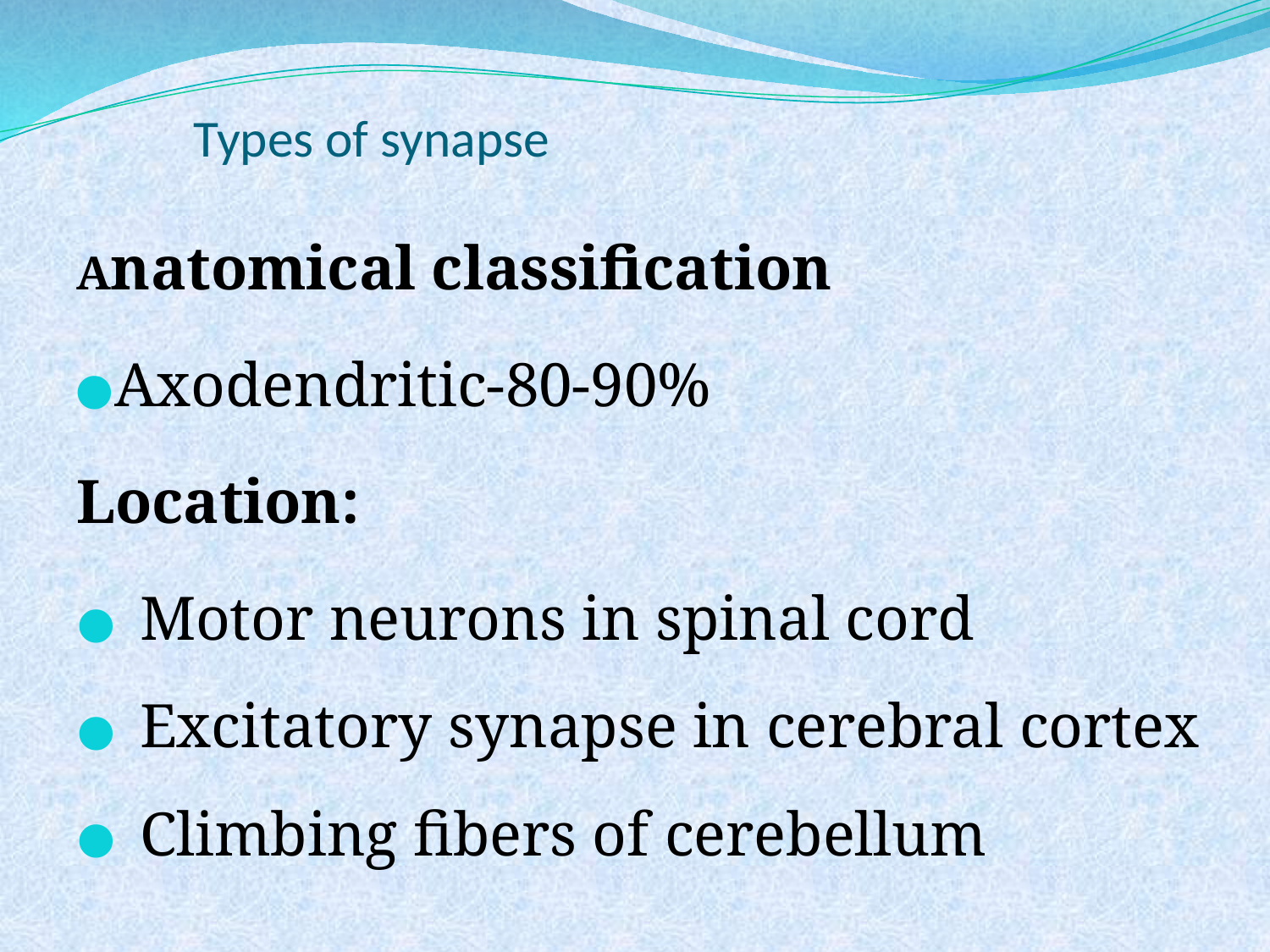

# Types of synapse
Anatomical classification
Axodendritic-80-90%
Location:
Motor neurons in spinal cord
Excitatory synapse in cerebral cortex
Climbing fibers of cerebellum